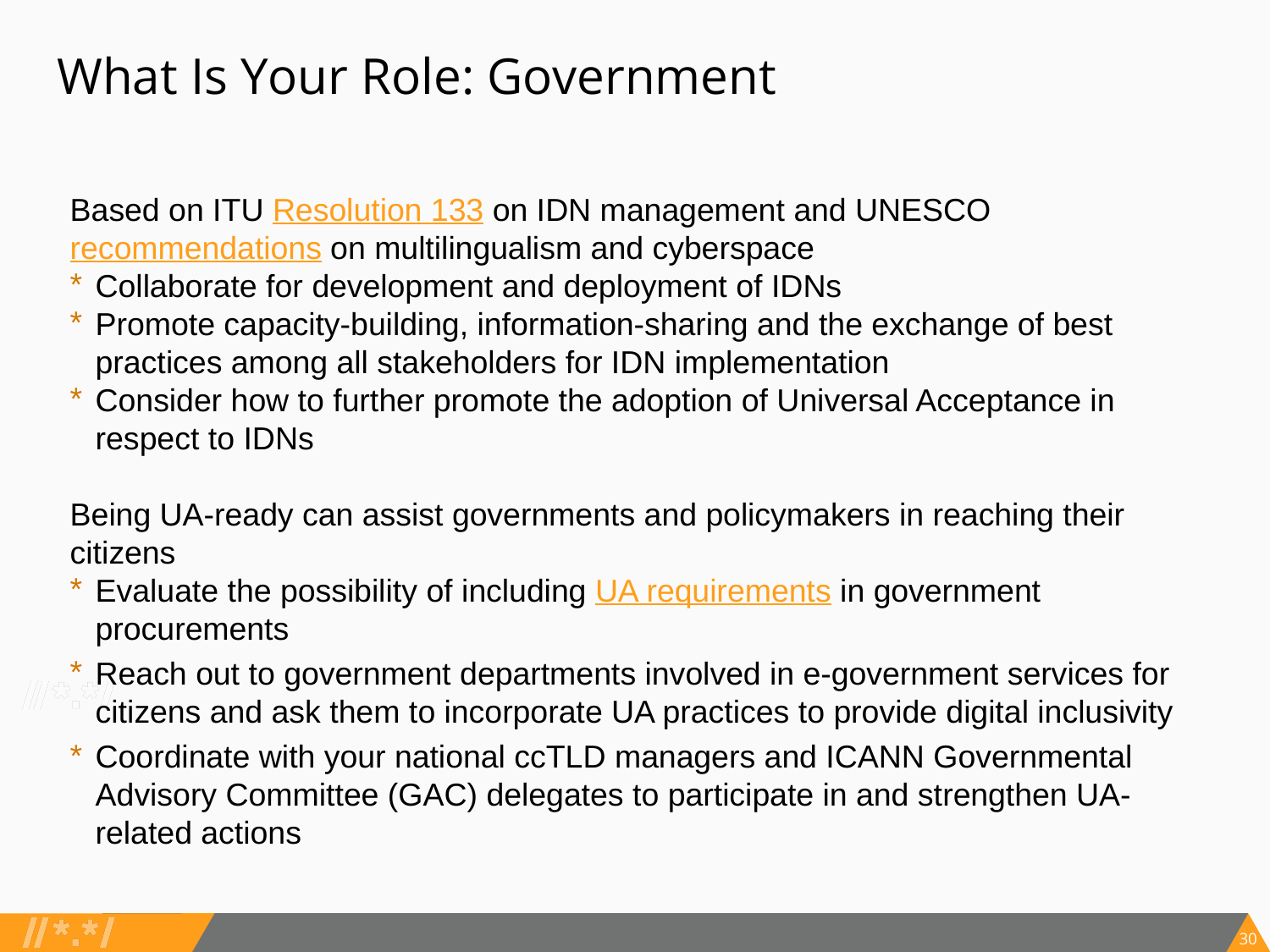

# What Is Your Role: Government
Based on ITU Resolution 133 on IDN management and UNESCO recommendations on multilingualism and cyberspace
Collaborate for development and deployment of IDNs
Promote capacity-building, information-sharing and the exchange of best practices among all stakeholders for IDN implementation
Consider how to further promote the adoption of Universal Acceptance in respect to IDNs

Being UA-ready can assist governments and policymakers in reaching their citizens
Evaluate the possibility of including UA requirements in government procurements
Reach out to government departments involved in e-government services for citizens and ask them to incorporate UA practices to provide digital inclusivity
Coordinate with your national ccTLD managers and ICANN Governmental Advisory Committee (GAC) delegates to participate in and strengthen UA-related actions